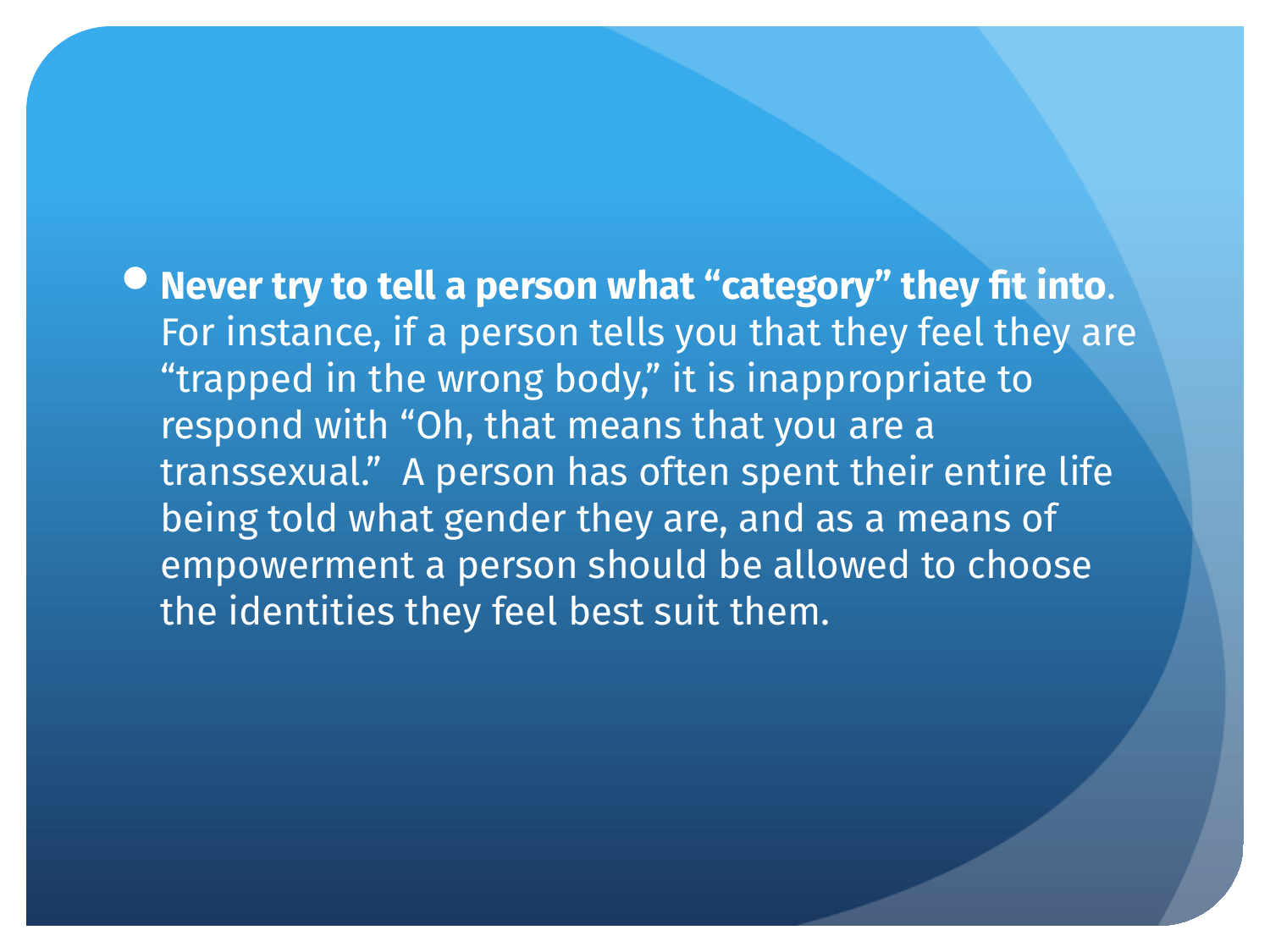

Never try to tell a person what “category” they fit into.  For instance, if a person tells you that they feel they are “trapped in the wrong body,” it is inappropriate to respond with “Oh, that means that you are a transsexual.”  A person has often spent their entire life being told what gender they are, and as a means of empowerment a person should be allowed to choose the identities they feel best suit them.